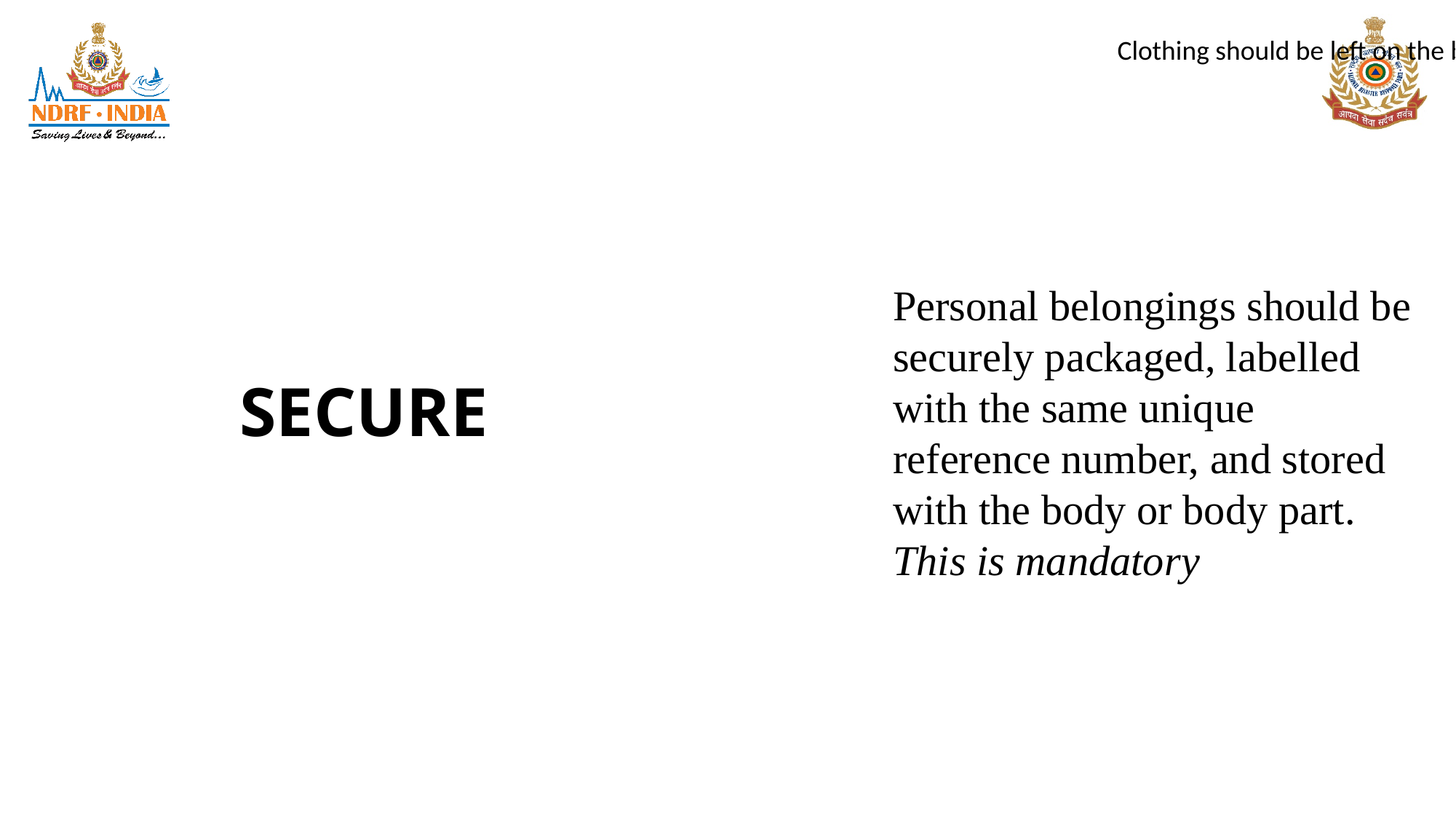

Clothing should be left on the body.
Personal belongings should be securely packaged, labelled with the same unique
reference number, and stored with the body or body part. This is mandatory
# SECURE